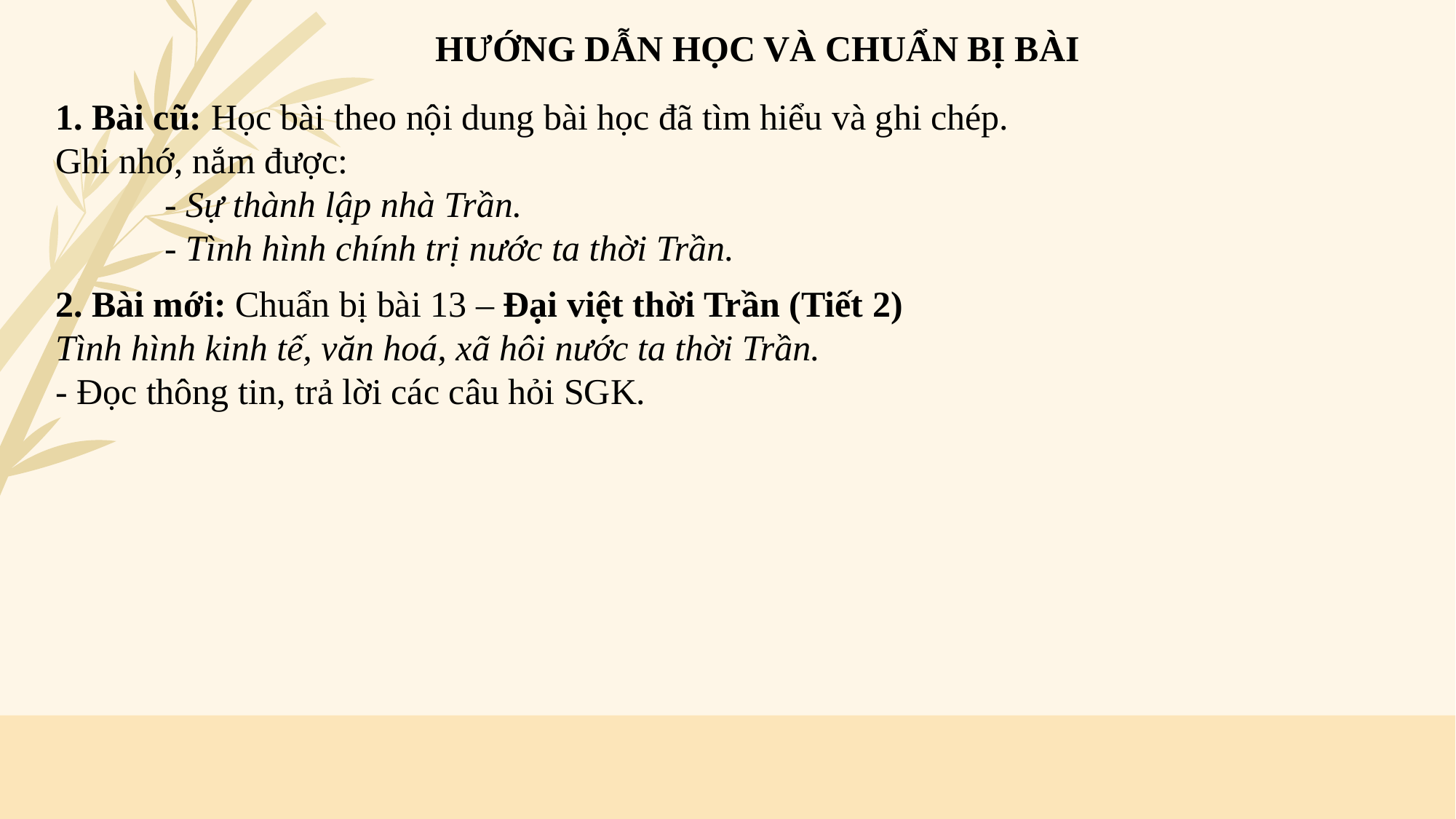

HƯỚNG DẪN HỌC VÀ CHUẨN BỊ BÀI

1. Bài cũ: Học bài theo nội dung bài học đã tìm hiểu và ghi chép.
Ghi nhớ, nắm được:
	- Sự thành lập nhà Trần.
	- Tình hình chính trị nước ta thời Trần.
2. Bài mới: Chuẩn bị bài 13 – Đại việt thời Trần (Tiết 2)
Tình hình kinh tế, văn hoá, xã hôi nước ta thời Trần.
- Đọc thông tin, trả lời các câu hỏi SGK.